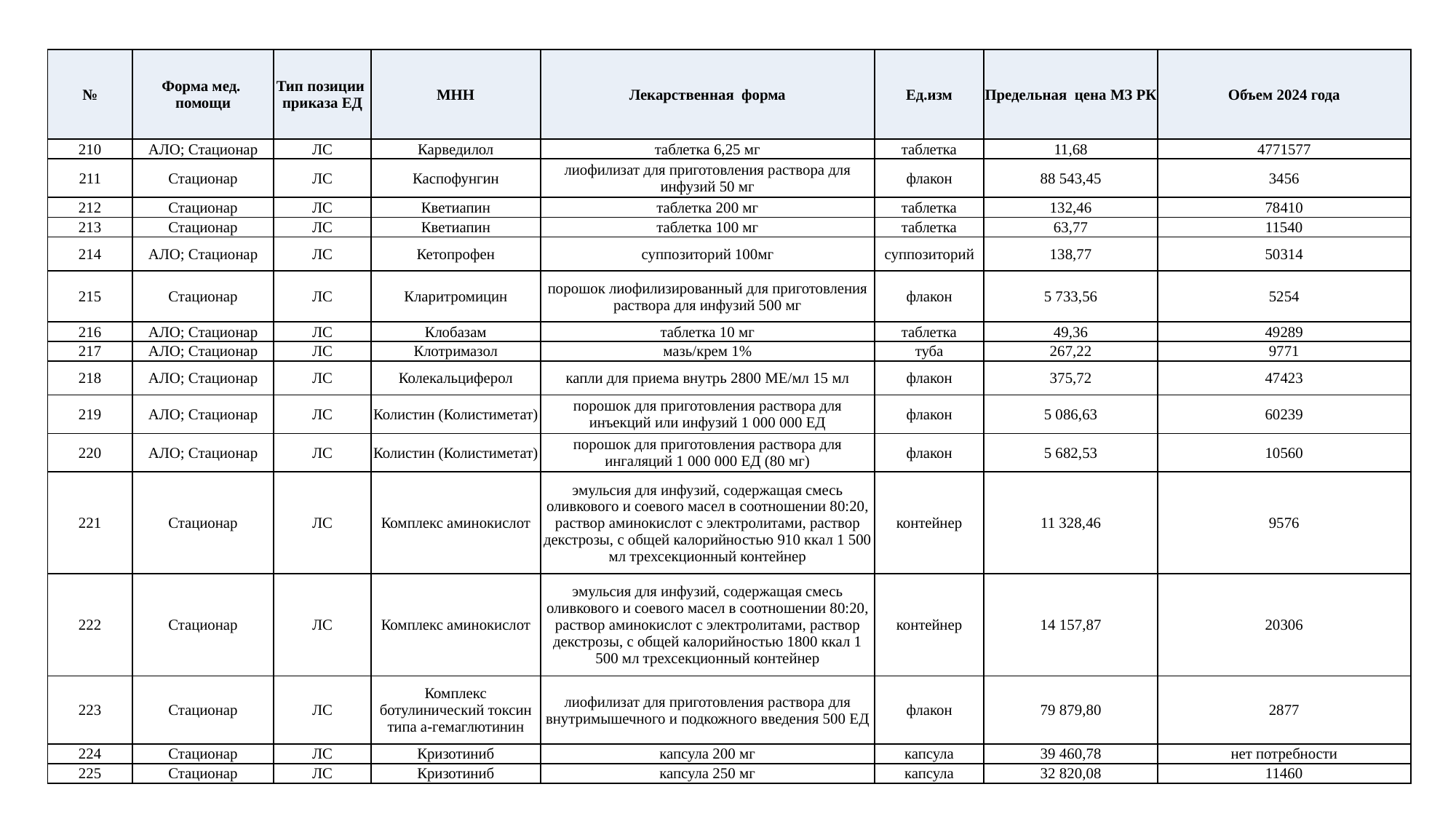

| № | Форма мед. помощи | Тип позиции приказа ЕД | МНН | Лекарственная форма | Ед.изм | Предельная цена МЗ РК | Объем 2024 года |
| --- | --- | --- | --- | --- | --- | --- | --- |
| 210 | АЛО; Стационар | ЛС | Карведилол | таблетка 6,25 мг | таблетка | 11,68 | 4771577 |
| 211 | Стационар | ЛС | Каспофунгин | лиофилизат для приготовления раствора для инфузий 50 мг | флакон | 88 543,45 | 3456 |
| 212 | Стационар | ЛС | Кветиапин | таблетка 200 мг | таблетка | 132,46 | 78410 |
| 213 | Стационар | ЛС | Кветиапин | таблетка 100 мг | таблетка | 63,77 | 11540 |
| 214 | АЛО; Стационар | ЛС | Кетопрофен | суппозиторий 100мг | суппозиторий | 138,77 | 50314 |
| 215 | Стационар | ЛС | Кларитромицин | порошок лиофилизированный для приготовления раствора для инфузий 500 мг | флакон | 5 733,56 | 5254 |
| 216 | АЛО; Стационар | ЛС | Клобазам | таблетка 10 мг | таблетка | 49,36 | 49289 |
| 217 | АЛО; Стационар | ЛС | Клотримазол | мазь/крем 1% | туба | 267,22 | 9771 |
| 218 | АЛО; Стационар | ЛС | Колекальциферол | капли для приема внутрь 2800 МЕ/мл 15 мл | флакон | 375,72 | 47423 |
| 219 | АЛО; Стационар | ЛС | Колистин (Колистиметат) | порошок для приготовления раствора для инъекций или инфузий 1 000 000 ЕД | флакон | 5 086,63 | 60239 |
| 220 | АЛО; Стационар | ЛС | Колистин (Колистиметат) | порошок для приготовления раствора для ингаляций 1 000 000 ЕД (80 мг) | флакон | 5 682,53 | 10560 |
| 221 | Стационар | ЛС | Комплекс аминокислот | эмульсия для инфузий, содержащая смесь оливкового и соевого масел в соотношении 80:20, раствор аминокислот с электролитами, раствор декстрозы, с общей калорийностью 910 ккал 1 500 мл трехсекционный контейнер | контейнер | 11 328,46 | 9576 |
| 222 | Стационар | ЛС | Комплекс аминокислот | эмульсия для инфузий, содержащая смесь оливкового и соевого масел в соотношении 80:20, раствор аминокислот с электролитами, раствор декстрозы, с общей калорийностью 1800 ккал 1 500 мл трехсекционный контейнер | контейнер | 14 157,87 | 20306 |
| 223 | Стационар | ЛС | Комплекс ботулинический токсин типа а-гемаглютинин | лиофилизат для приготовления раствора для внутримышечного и подкожного введения 500 ЕД | флакон | 79 879,80 | 2877 |
| 224 | Стационар | ЛС | Кризотиниб | капсула 200 мг | капсула | 39 460,78 | нет потребности |
| 225 | Стационар | ЛС | Кризотиниб | капсула 250 мг | капсула | 32 820,08 | 11460 |